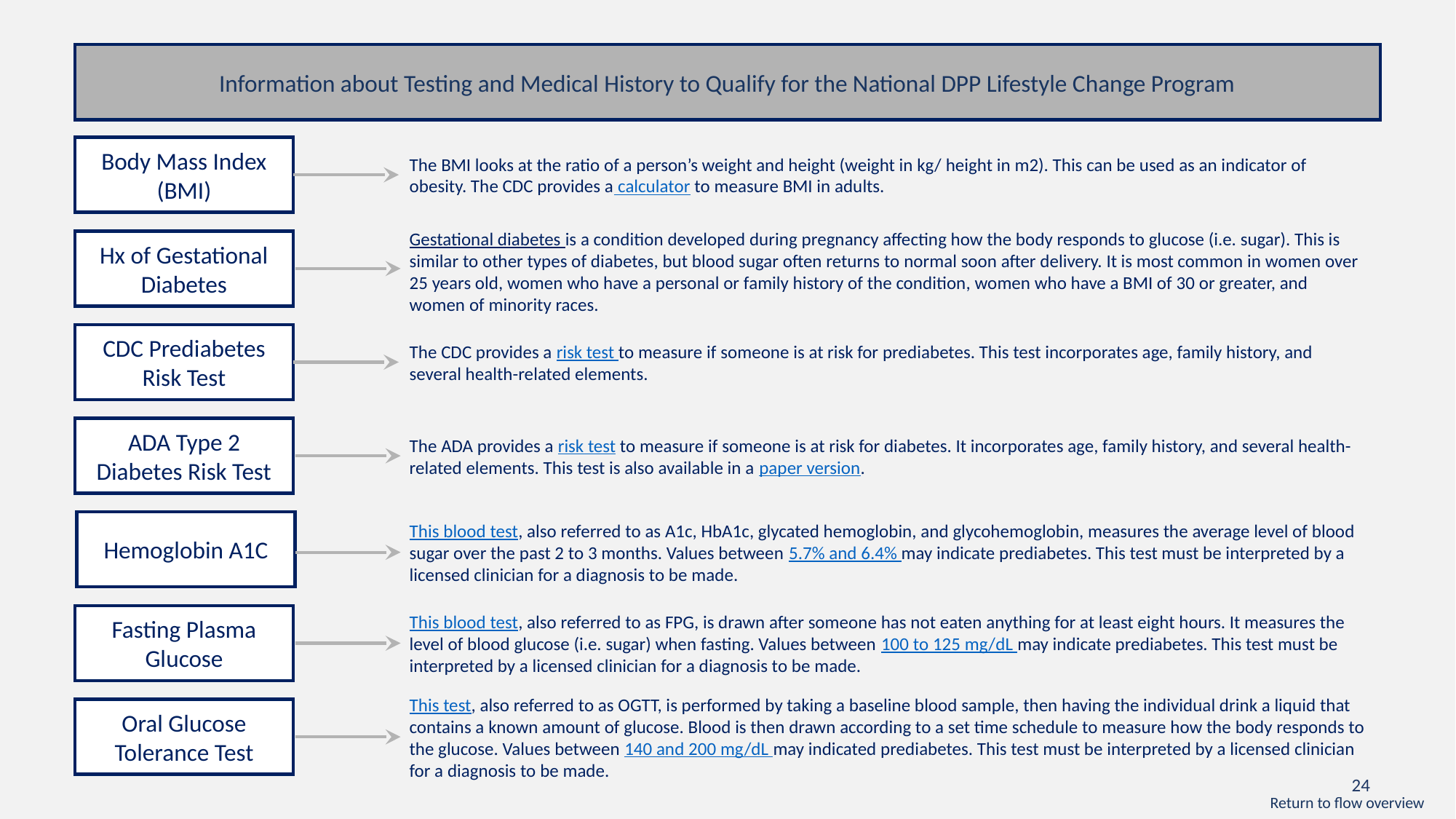

Information about Testing and Medical History to Qualify for the National DPP Lifestyle Change Program
Body Mass Index (BMI)
The BMI looks at the ratio of a person’s weight and height (weight in kg/ height in m2). This can be used as an indicator of obesity. The CDC provides a calculator to measure BMI in adults.
Hx of Gestational Diabetes
Gestational diabetes is a condition developed during pregnancy affecting how the body responds to glucose (i.e. sugar). This is similar to other types of diabetes, but blood sugar often returns to normal soon after delivery. It is most common in women over 25 years old, women who have a personal or family history of the condition, women who have a BMI of 30 or greater, and women of minority races.
The CDC provides a risk test to measure if someone is at risk for prediabetes. This test incorporates age, family history, and several health-related elements.
CDC Prediabetes Risk Test
ADA Type 2 Diabetes Risk Test
The ADA provides a risk test to measure if someone is at risk for diabetes. It incorporates age, family history, and several health-related elements. This test is also available in a paper version.
Hemoglobin A1C
This blood test, also referred to as A1c, HbA1c, glycated hemoglobin, and glycohemoglobin, measures the average level of blood sugar over the past 2 to 3 months. Values between 5.7% and 6.4% may indicate prediabetes. This test must be interpreted by a licensed clinician for a diagnosis to be made.
Fasting Plasma Glucose
This blood test, also referred to as FPG, is drawn after someone has not eaten anything for at least eight hours. It measures the level of blood glucose (i.e. sugar) when fasting. Values between 100 to 125 mg/dL may indicate prediabetes. This test must be interpreted by a licensed clinician for a diagnosis to be made.
Oral Glucose Tolerance Test
This test, also referred to as OGTT, is performed by taking a baseline blood sample, then having the individual drink a liquid that contains a known amount of glucose. Blood is then drawn according to a set time schedule to measure how the body responds to the glucose. Values between 140 and 200 mg/dL may indicated prediabetes. This test must be interpreted by a licensed clinician for a diagnosis to be made.
Return to flow overview